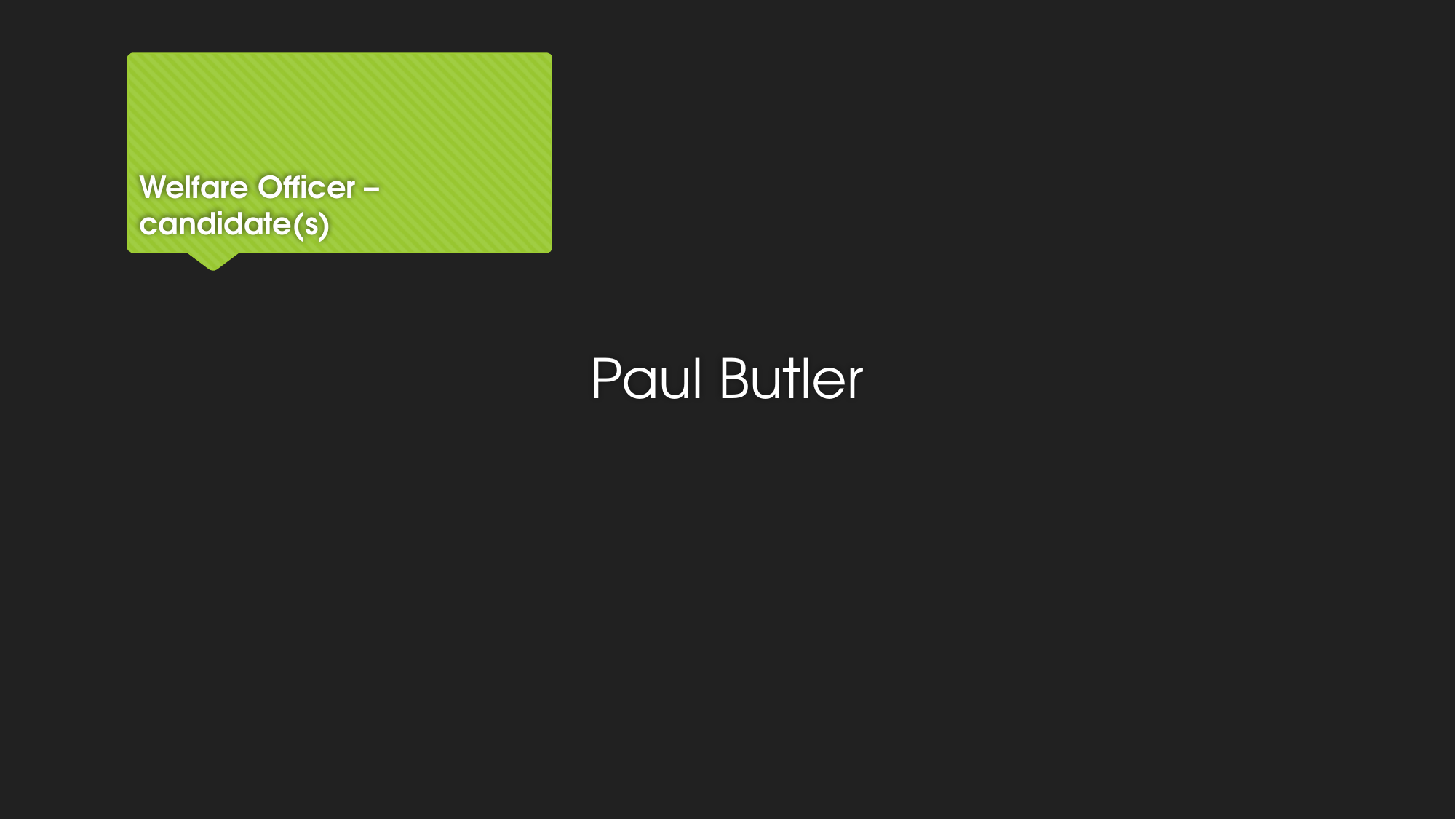

# Welfare Officer – candidate(s)
Paul Butler